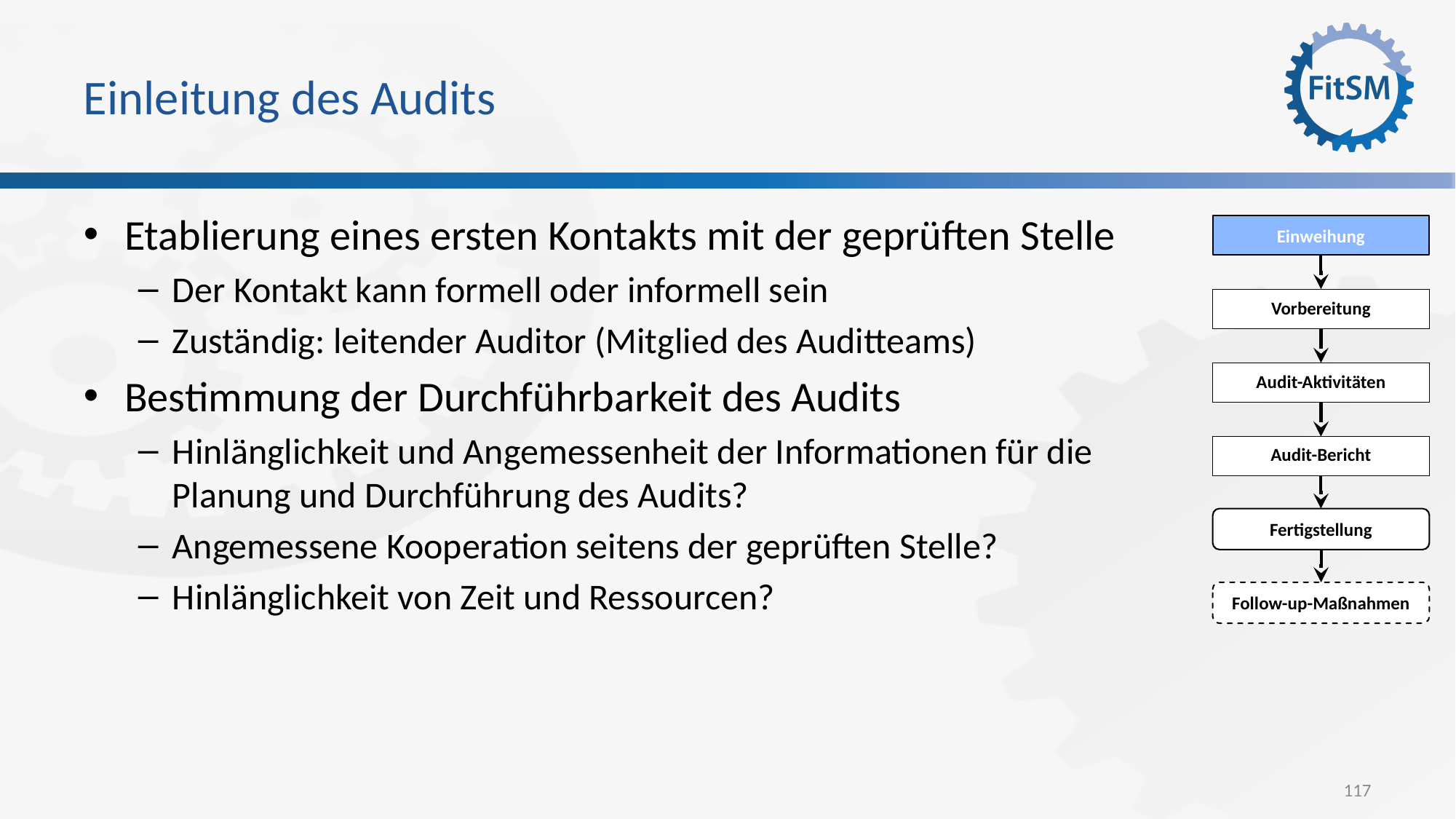

# Einleitung des Audits
Etablierung eines ersten Kontakts mit der geprüften Stelle
Der Kontakt kann formell oder informell sein
Zuständig: leitender Auditor (Mitglied des Auditteams)
Bestimmung der Durchführbarkeit des Audits
Hinlänglichkeit und Angemessenheit der Informationen für die Planung und Durchführung des Audits?
Angemessene Kooperation seitens der geprüften Stelle?
Hinlänglichkeit von Zeit und Ressourcen?
Einweihung

Vorbereitung

Audit-Aktivitäten

Audit-Bericht

Fertigstellung

Follow-up-Maßnahmen
117